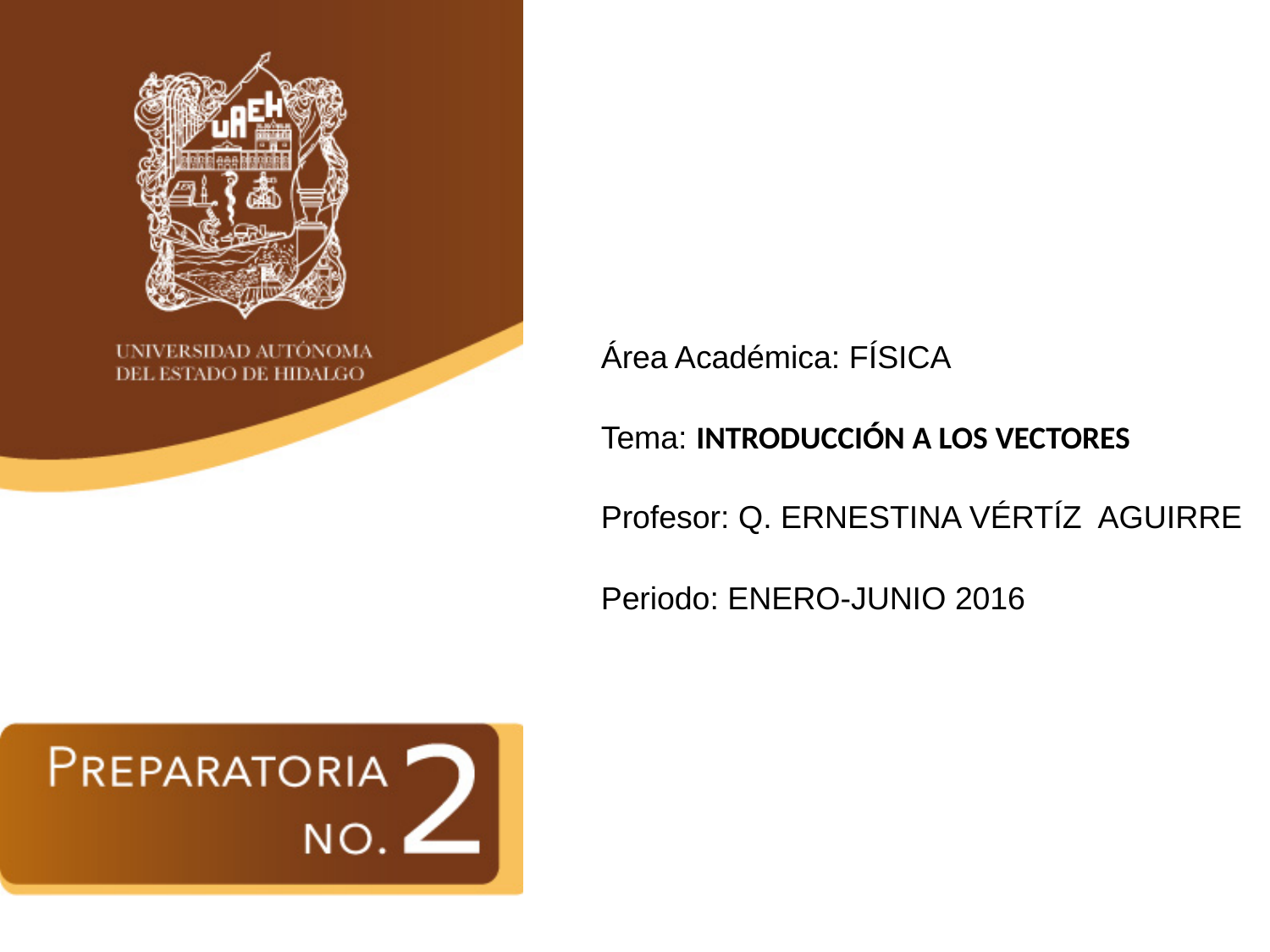

Área Académica: FÍSICA
Tema: INTRODUCCIÓN A LOS VECTORES
Profesor: Q. ERNESTINA VÉRTÍZ  AGUIRRE
Periodo: ENERO-JUNIO 2016